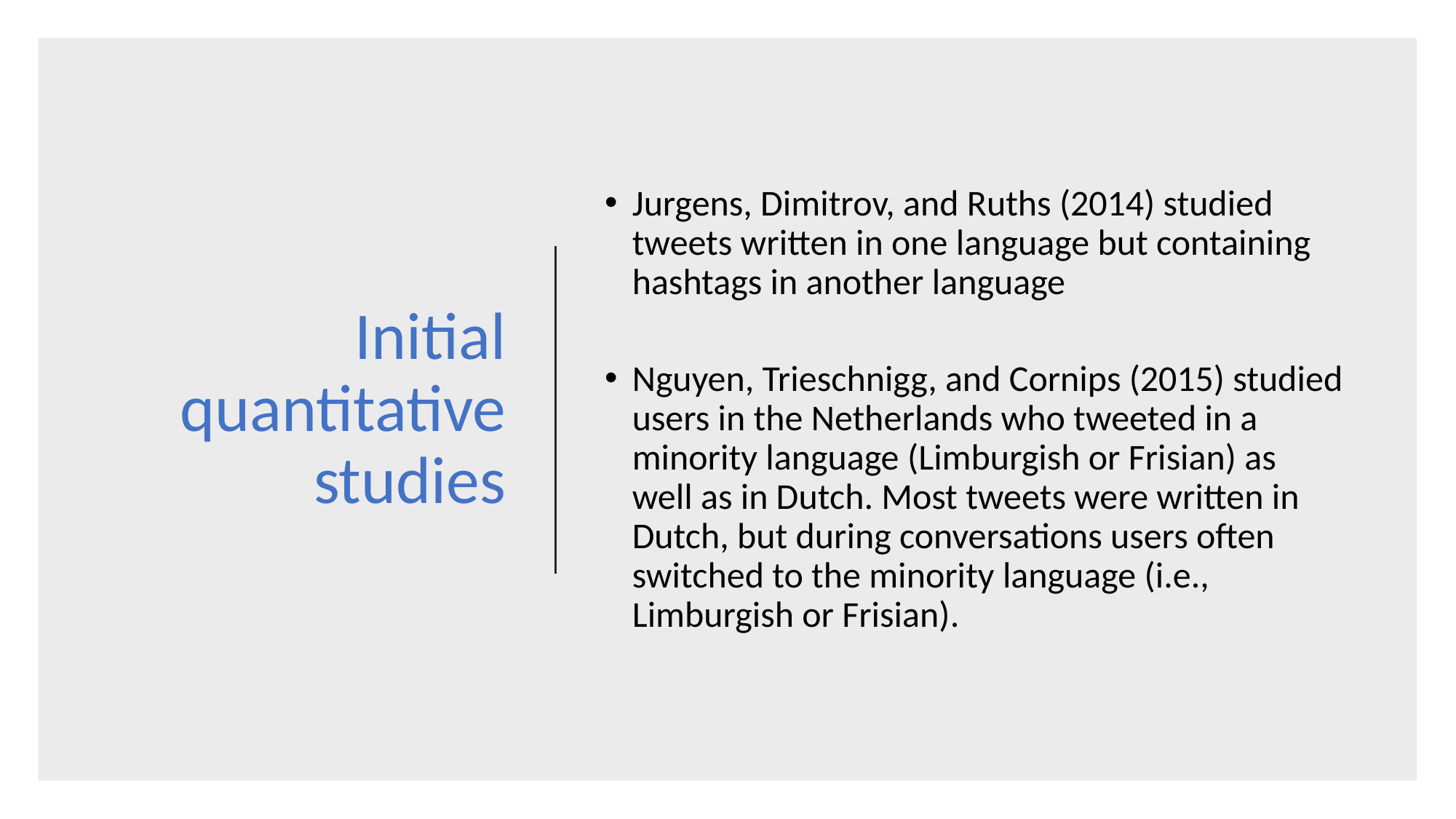

# Initial quantitative studies
Jurgens, Dimitrov, and Ruths (2014) studied tweets written in one language but containing hashtags in another language

Nguyen, Trieschnigg, and Cornips (2015) studied users in the Netherlands who tweeted in a minority language (Limburgish or Frisian) as well as in Dutch. Most tweets were written in Dutch, but during conversations users often switched to the minority language (i.e., Limburgish or Frisian).